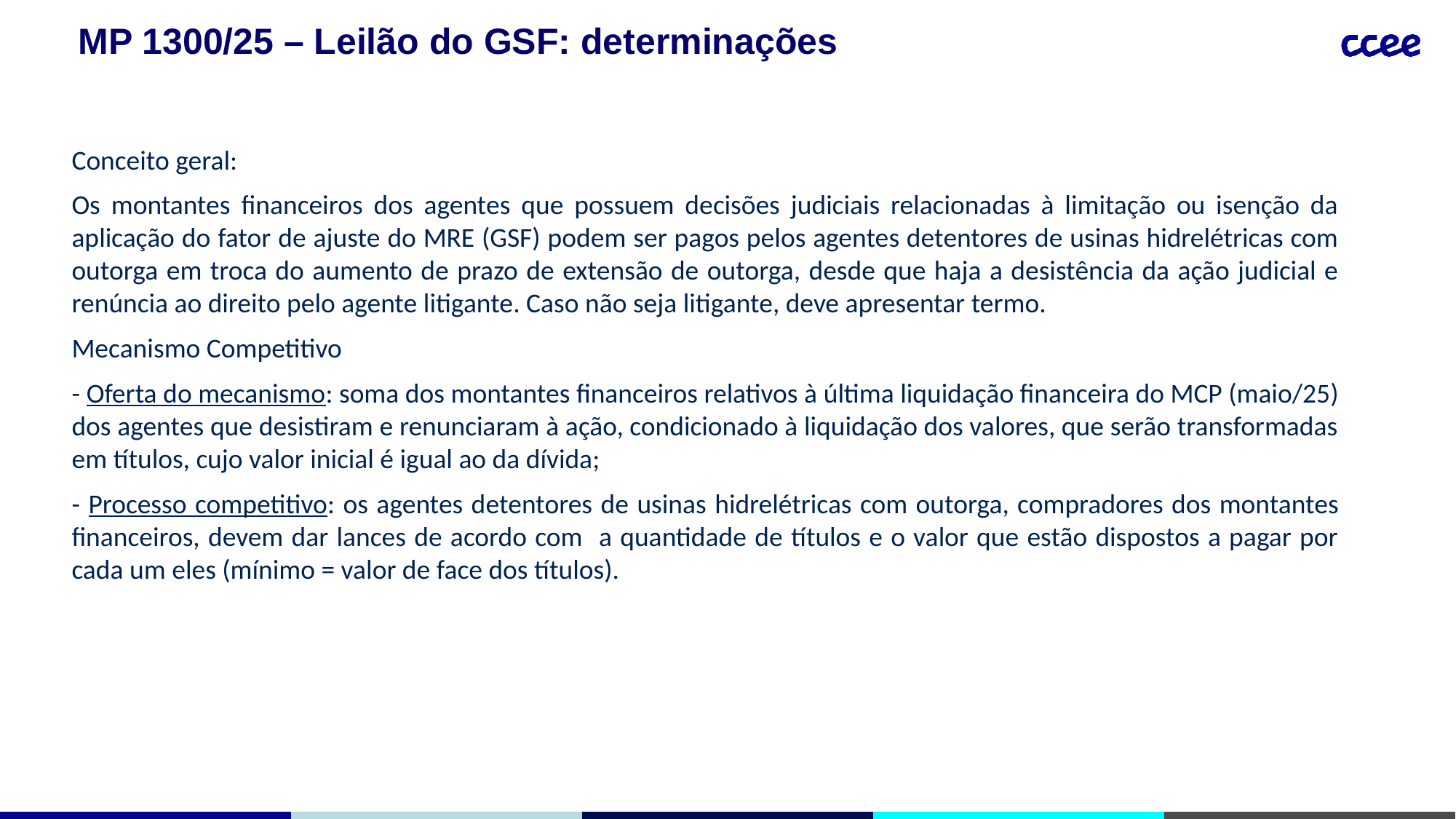

# MP 1300/25 – Leilão do GSF: determinações
Conceito geral:
Os montantes financeiros dos agentes que possuem decisões judiciais relacionadas à limitação ou isenção da aplicação do fator de ajuste do MRE (GSF) podem ser pagos pelos agentes detentores de usinas hidrelétricas com outorga em troca do aumento de prazo de extensão de outorga, desde que haja a desistência da ação judicial e renúncia ao direito pelo agente litigante. Caso não seja litigante, deve apresentar termo.
Mecanismo Competitivo
- Oferta do mecanismo: soma dos montantes financeiros relativos à última liquidação financeira do MCP (maio/25) dos agentes que desistiram e renunciaram à ação, condicionado à liquidação dos valores, que serão transformadas em títulos, cujo valor inicial é igual ao da dívida;
- Processo competitivo: os agentes detentores de usinas hidrelétricas com outorga, compradores dos montantes financeiros, devem dar lances de acordo com  a quantidade de títulos e o valor que estão dispostos a pagar por cada um eles (mínimo = valor de face dos títulos).